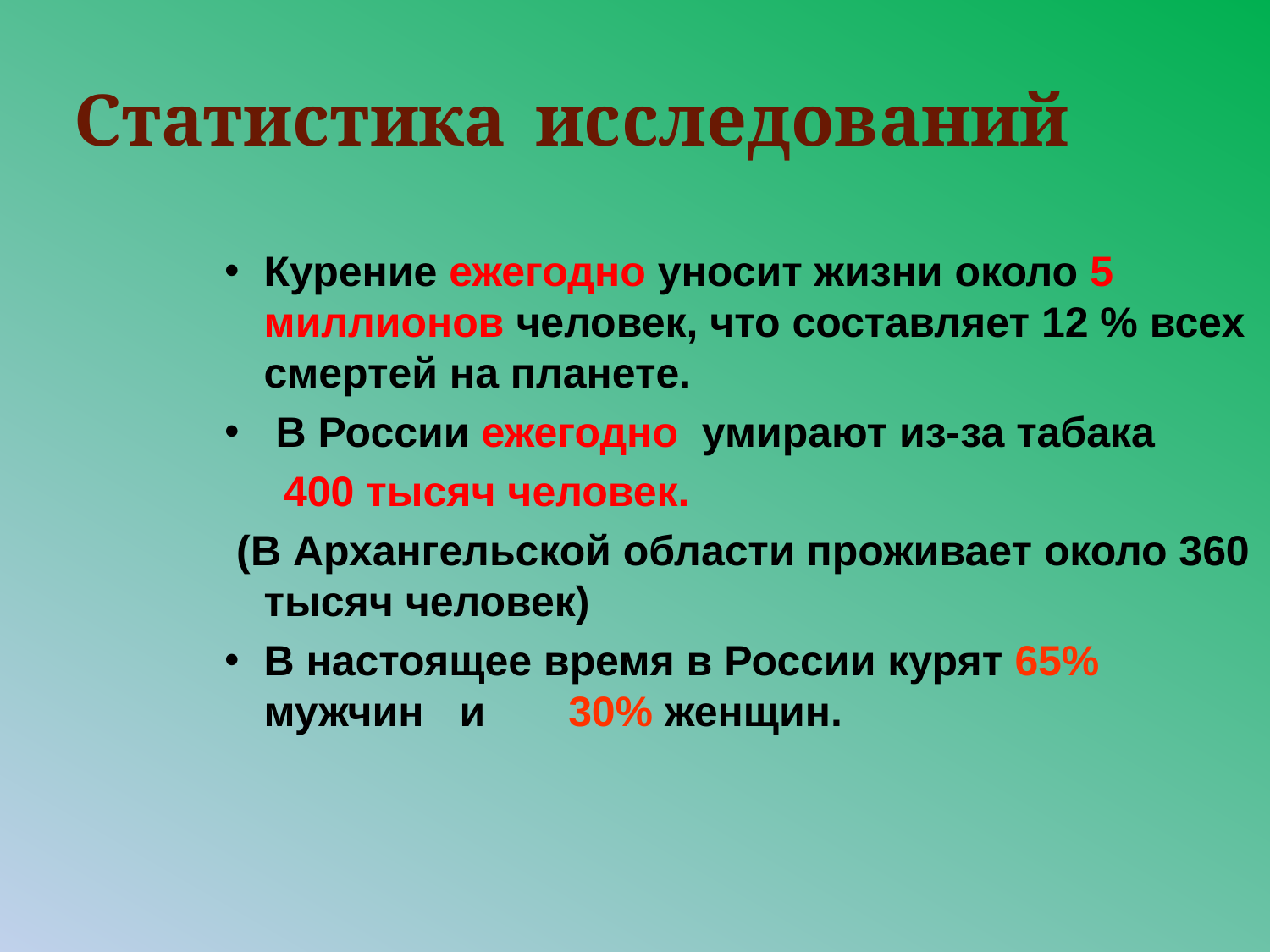

Статистика  исследований
Курение ежегодно уносит жизни около 5 миллионов человек, что составляет 12 % всех смертей на планете.
 В России ежегодно  умирают из-за табака
     400 тысяч человек.
 (В Архангельской области проживает около 360 тысяч человек)
В настоящее время в России курят 65% мужчин   и       30% женщин.